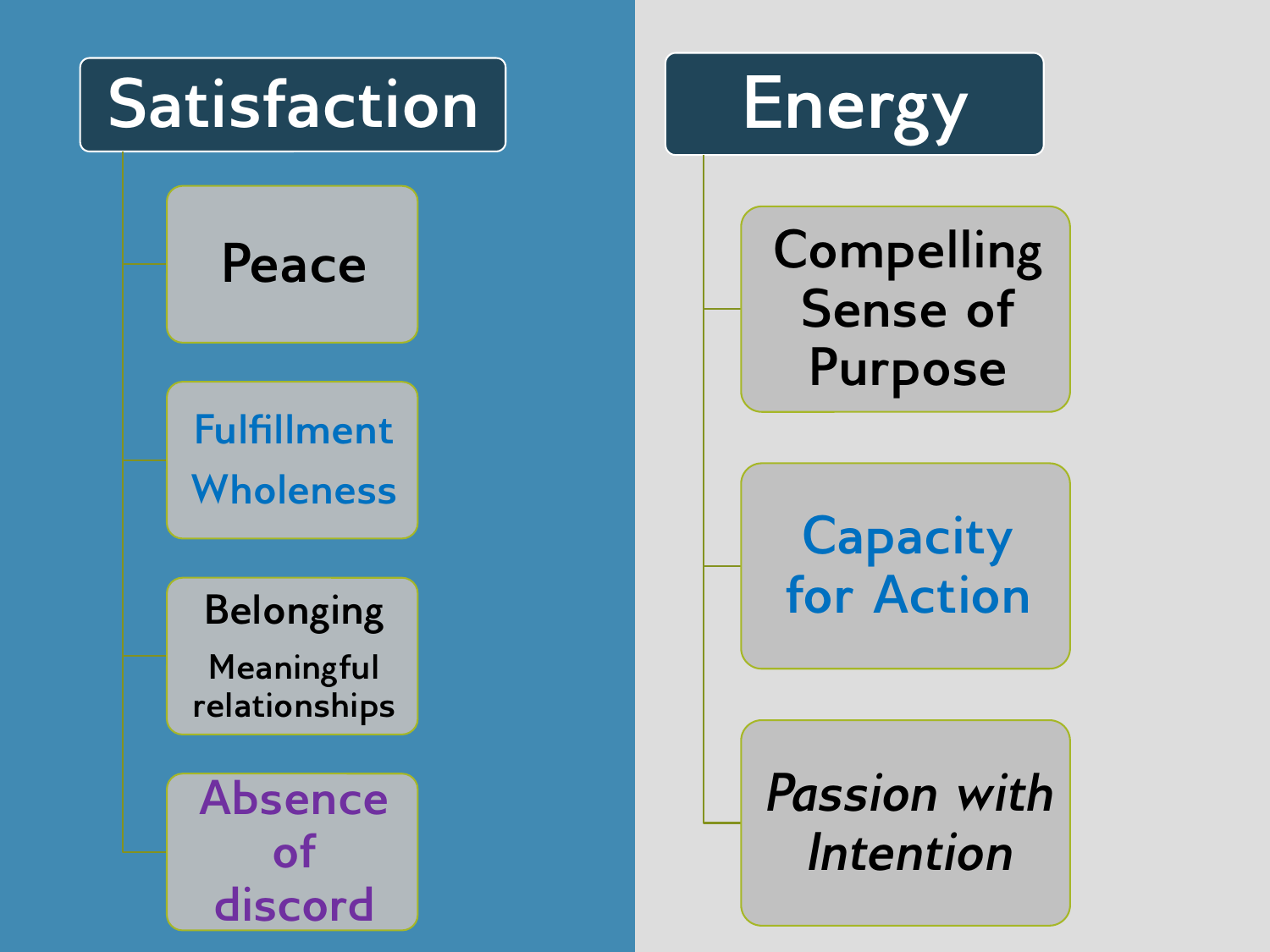

Satisfaction
Peace
Fulfillment
Wholeness
Belonging
Meaningful relationships
Absence of discord
Energy
Compelling Sense of Purpose
Capacity for Action
Passion with Intention